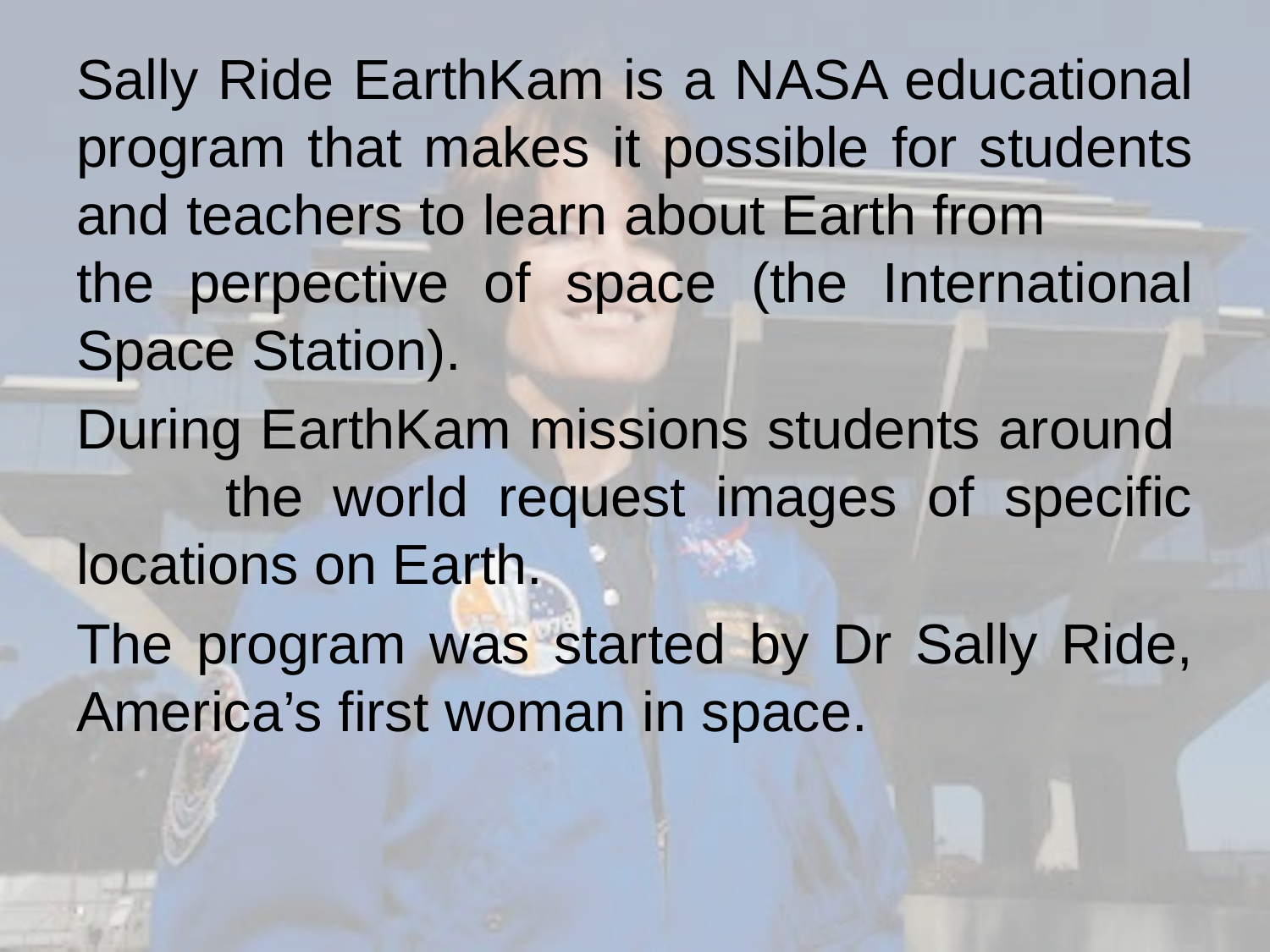

Sally Ride EarthKam is a NASA educational program that makes it possible for students and teachers to learn about Earth from          the perpective of space (the International Space Station).
During EarthKam missions students around       the world request images of specific locations on Earth.
The program was started by Dr Sally Ride, America’s first woman in space.